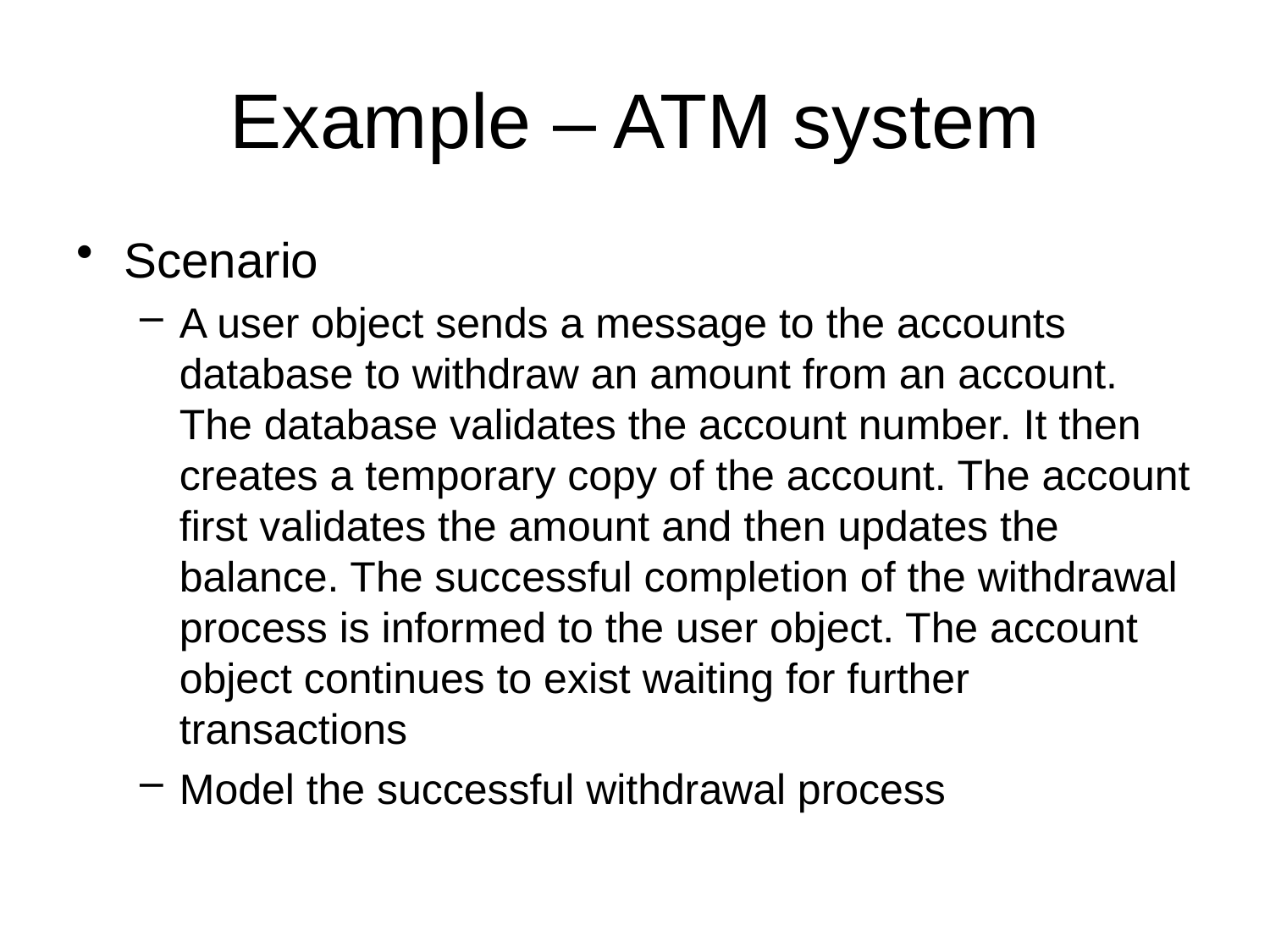

# Example – ATM system
Scenario
A user object sends a message to the accounts database to withdraw an amount from an account. The database validates the account number. It then creates a temporary copy of the account. The account first validates the amount and then updates the balance. The successful completion of the withdrawal process is informed to the user object. The account object continues to exist waiting for further transactions
Model the successful withdrawal process